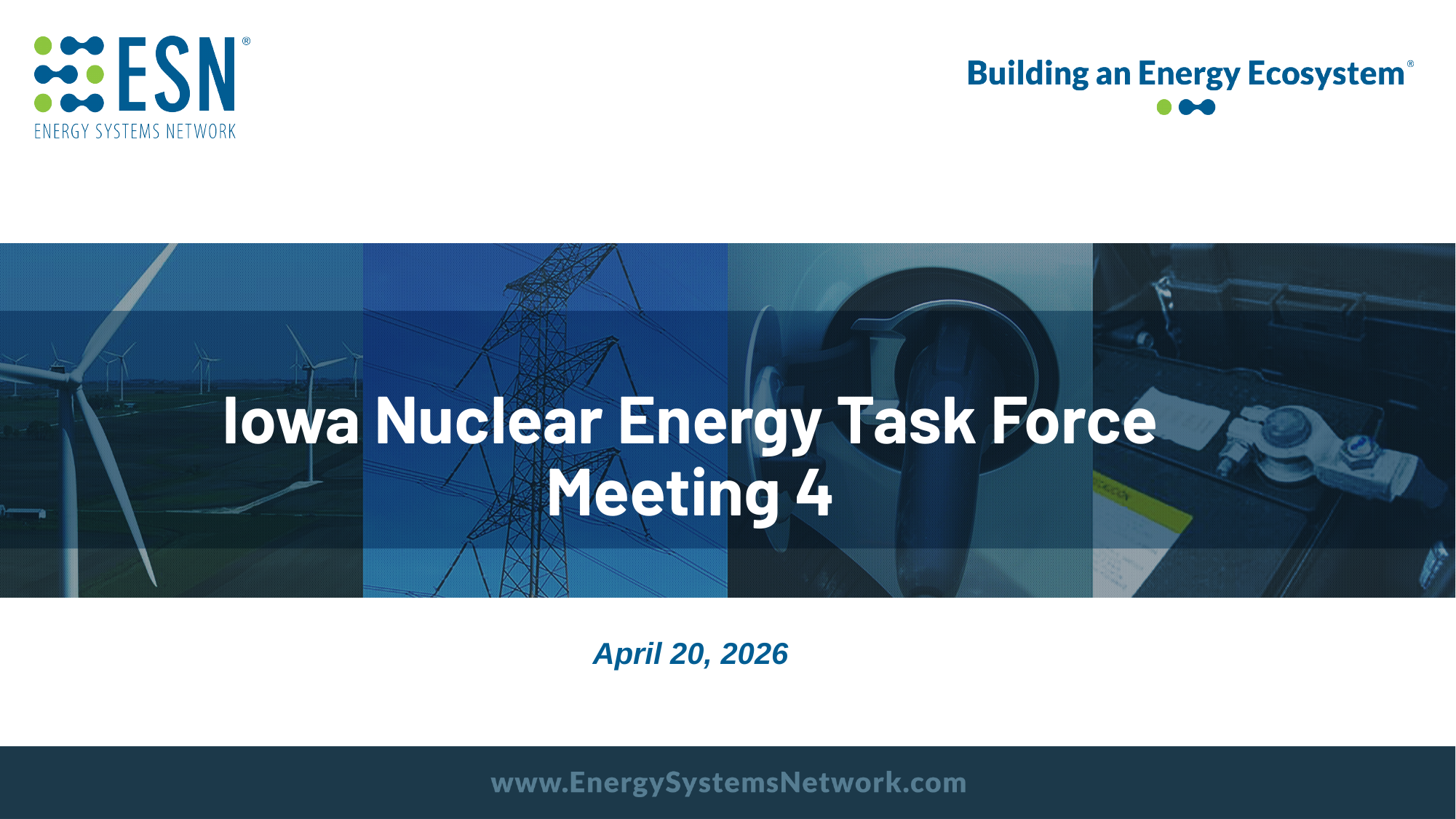

# Iowa Nuclear Energy Task Force Meeting 4
April 20, 2026